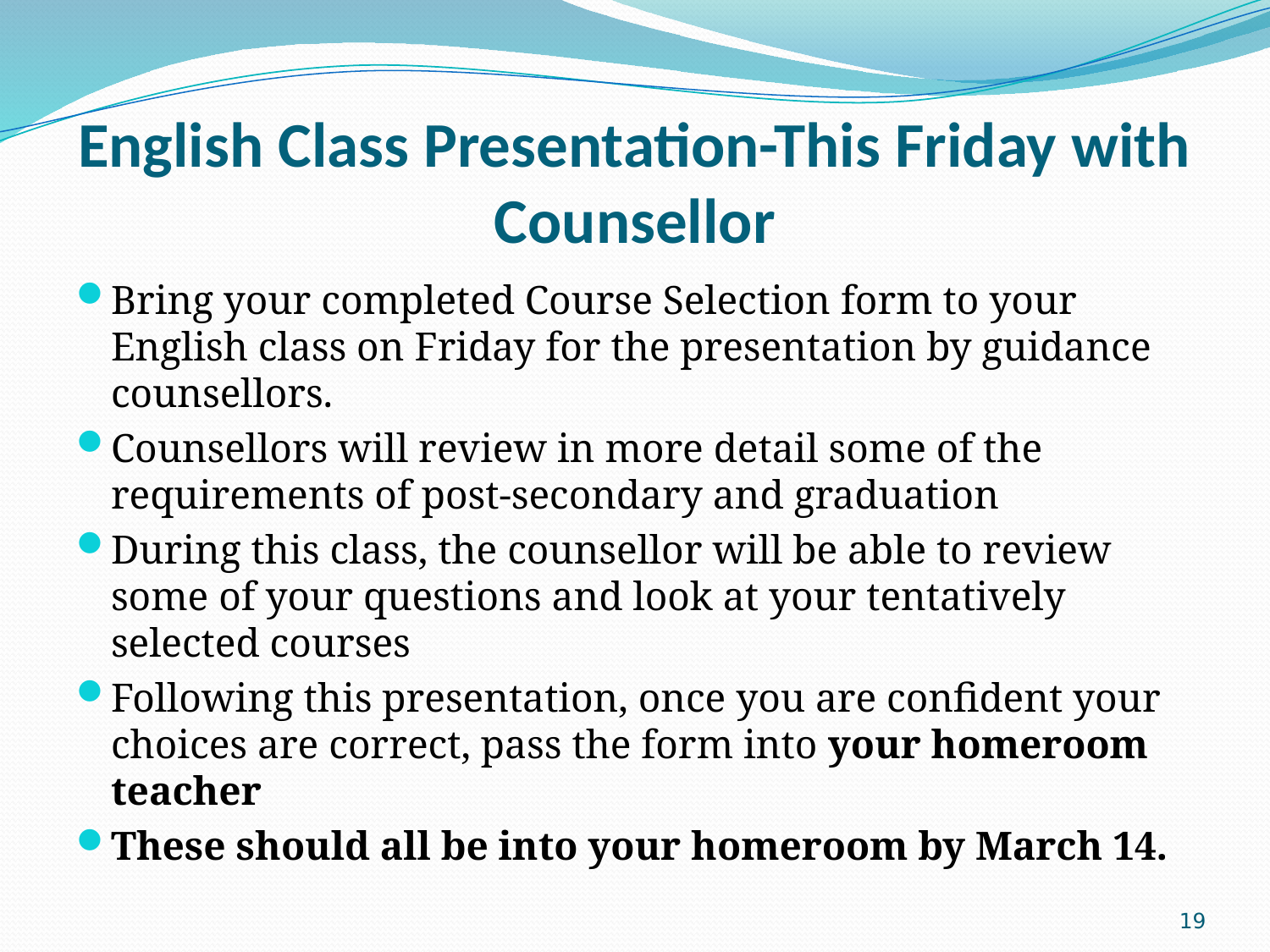

# English Class Presentation-This Friday with Counsellor
Bring your completed Course Selection form to your English class on Friday for the presentation by guidance counsellors.
Counsellors will review in more detail some of the requirements of post-secondary and graduation
During this class, the counsellor will be able to review some of your questions and look at your tentatively selected courses
Following this presentation, once you are confident your choices are correct, pass the form into your homeroom teacher
These should all be into your homeroom by March 14.
19